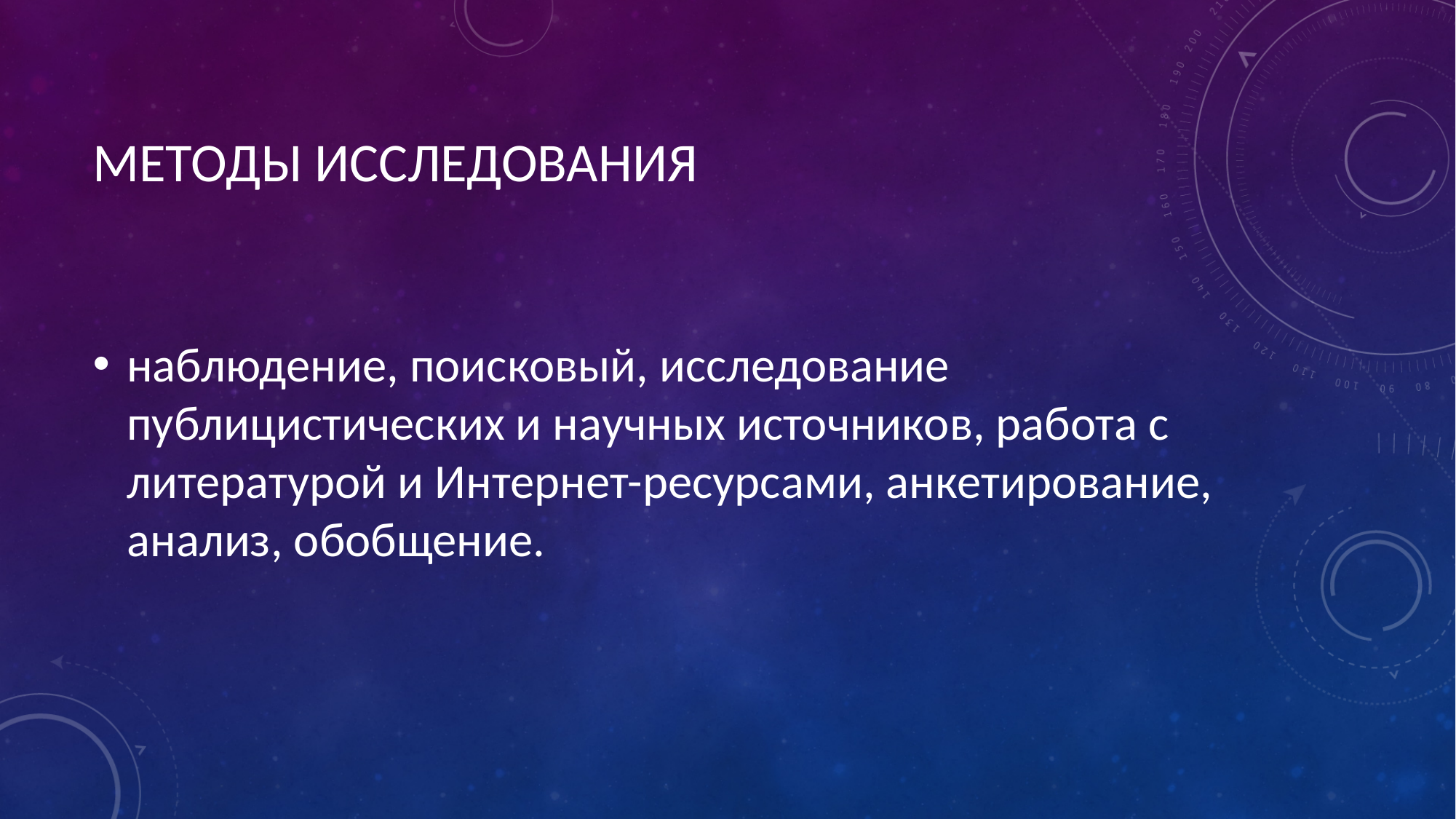

# Методы исследования
наблюдение, поисковый, исследование публицистических и научных источников, работа с литературой и Интернет-ресурсами, анкетирование, анализ, обобщение.